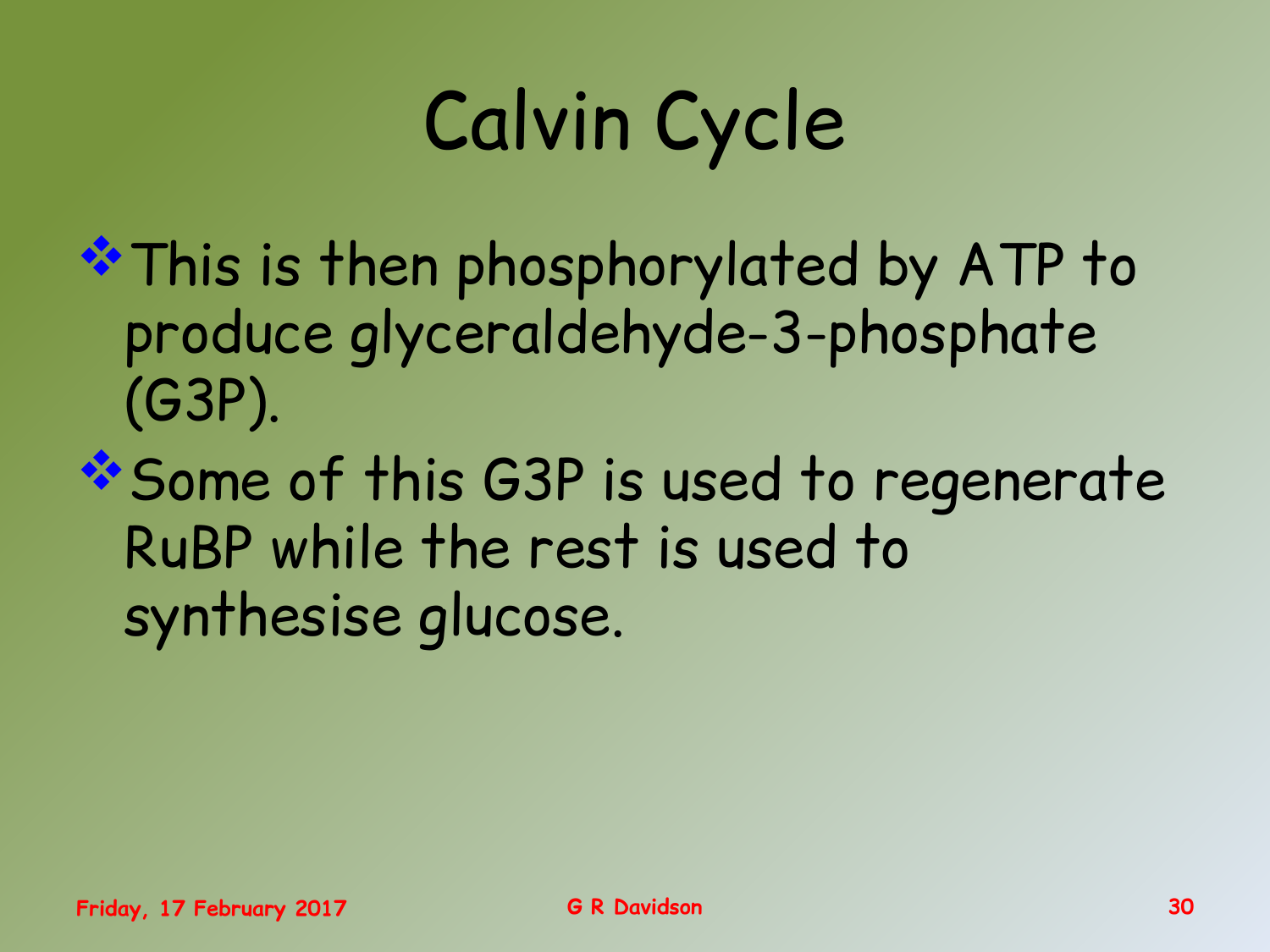

# Calvin Cycle
This is then phosphorylated by ATP to produce glyceraldehyde-3-phosphate (G3P).
Some of this G3P is used to regenerate RuBP while the rest is used to synthesise glucose.
Friday, 17 February 2017
G R Davidson
30